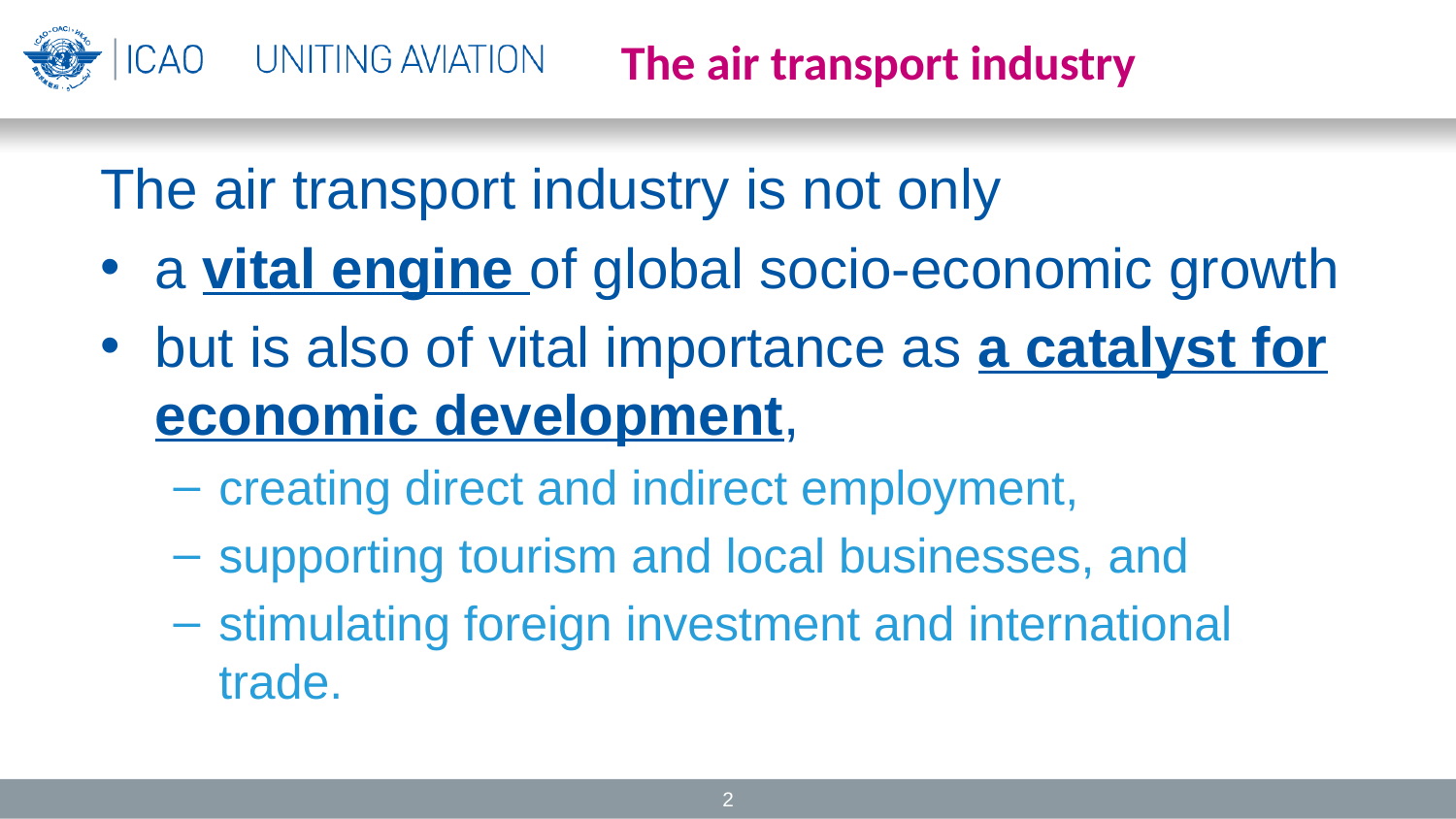

# The air transport industry
The air transport industry is not only
a vital engine of global socio-economic growth
but is also of vital importance as a catalyst for economic development,
creating direct and indirect employment,
supporting tourism and local businesses, and
stimulating foreign investment and international trade.
2